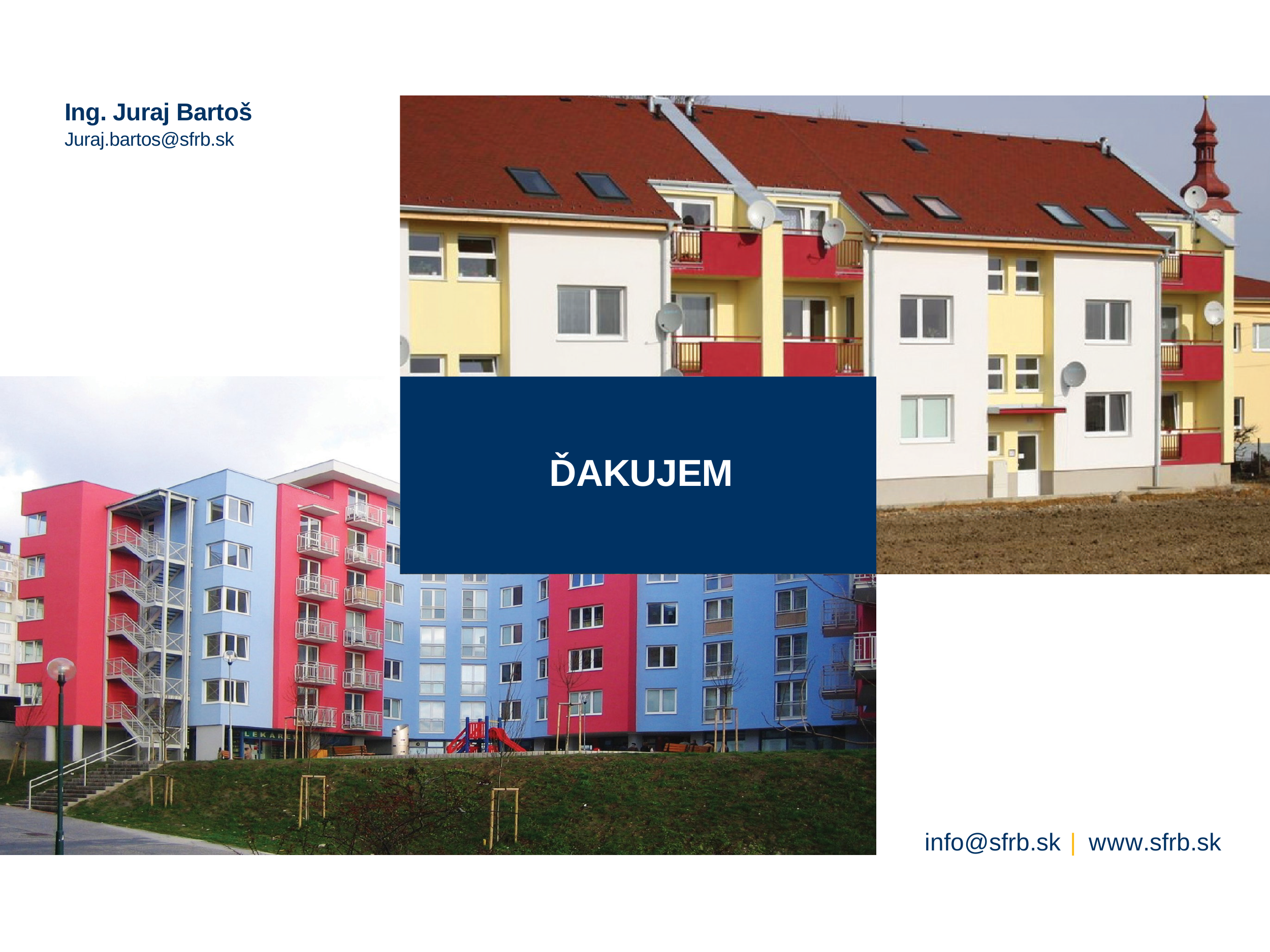

Ing. Juraj Bartoš
Juraj.bartos@sfrb.sk

# ĎAKUJEM
info@sfrb.sk	|	www.sfrb.sk